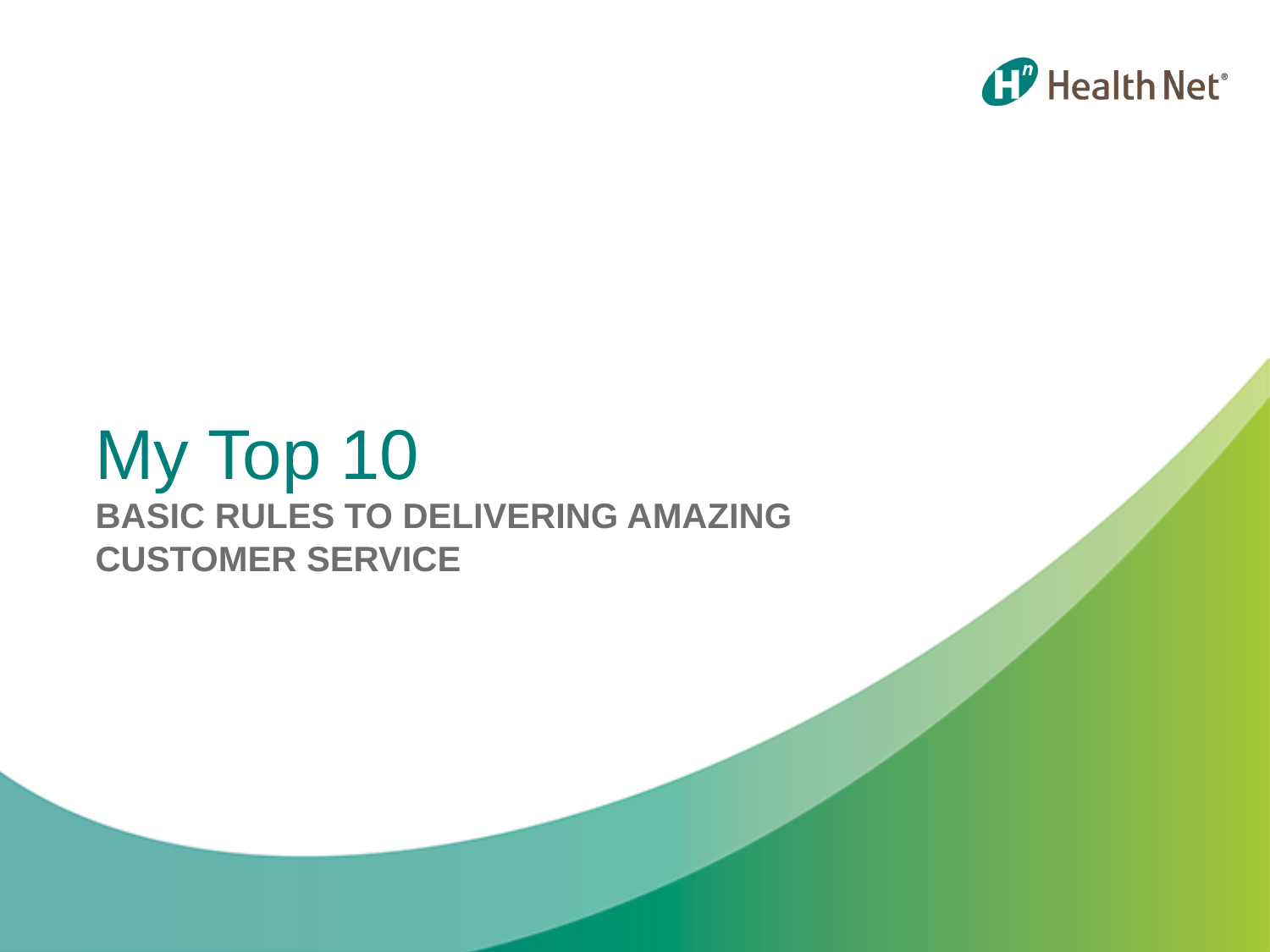

# My Top 10 Basic Rules to Delivering Amazing Customer Service